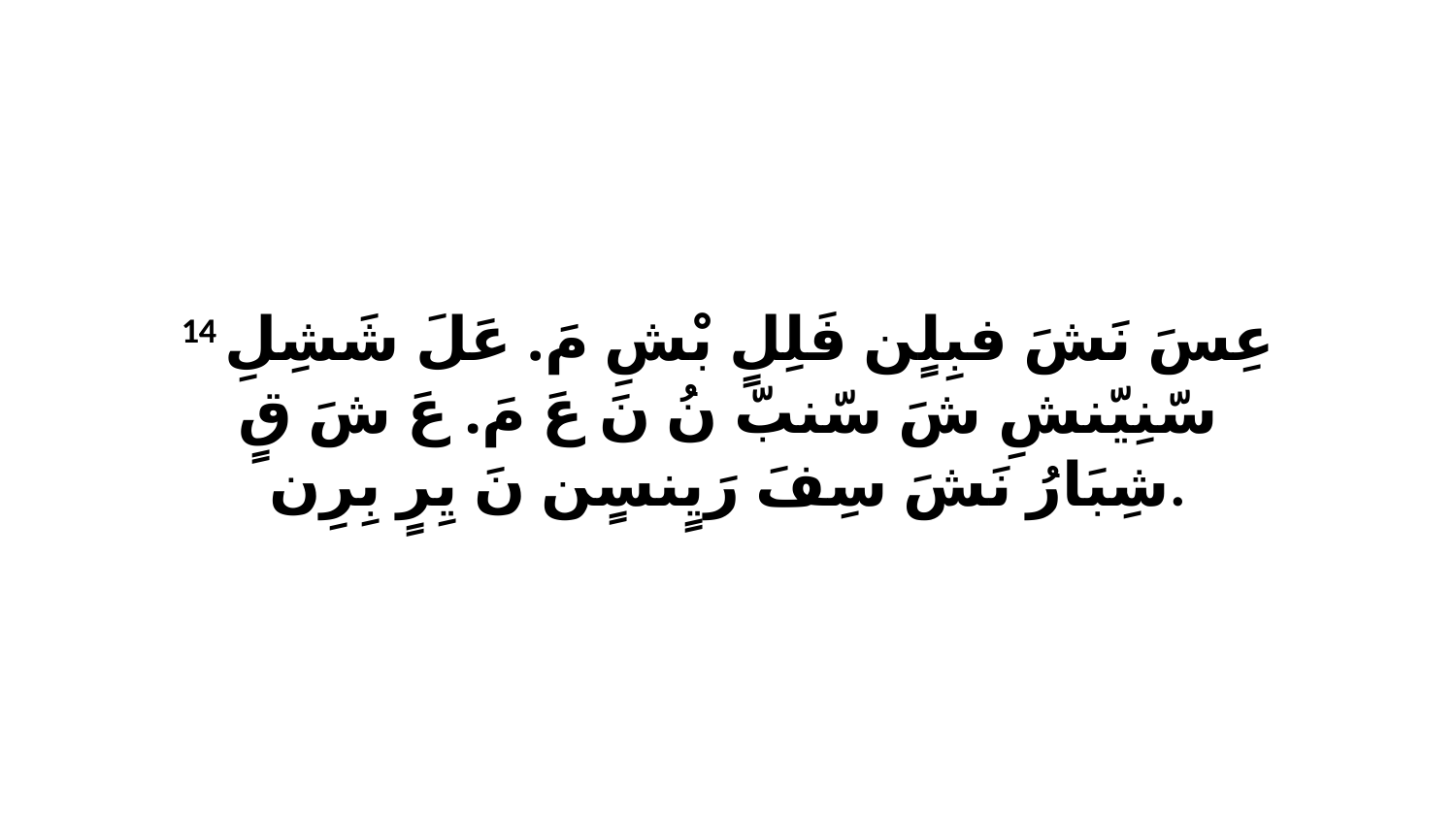

14 عِسَ نَشَ فبِلٍن فَلِلٍ بْشِ مَ. عَلَ شَشِلِ سّنِيّنشِ شَ سّنبّ نُ نَ عَ مَ. عَ شَ قٍ شِبَارُ نَشَ سِفَ رَيٍنسٍن نَ يِرٍ بِرِن.